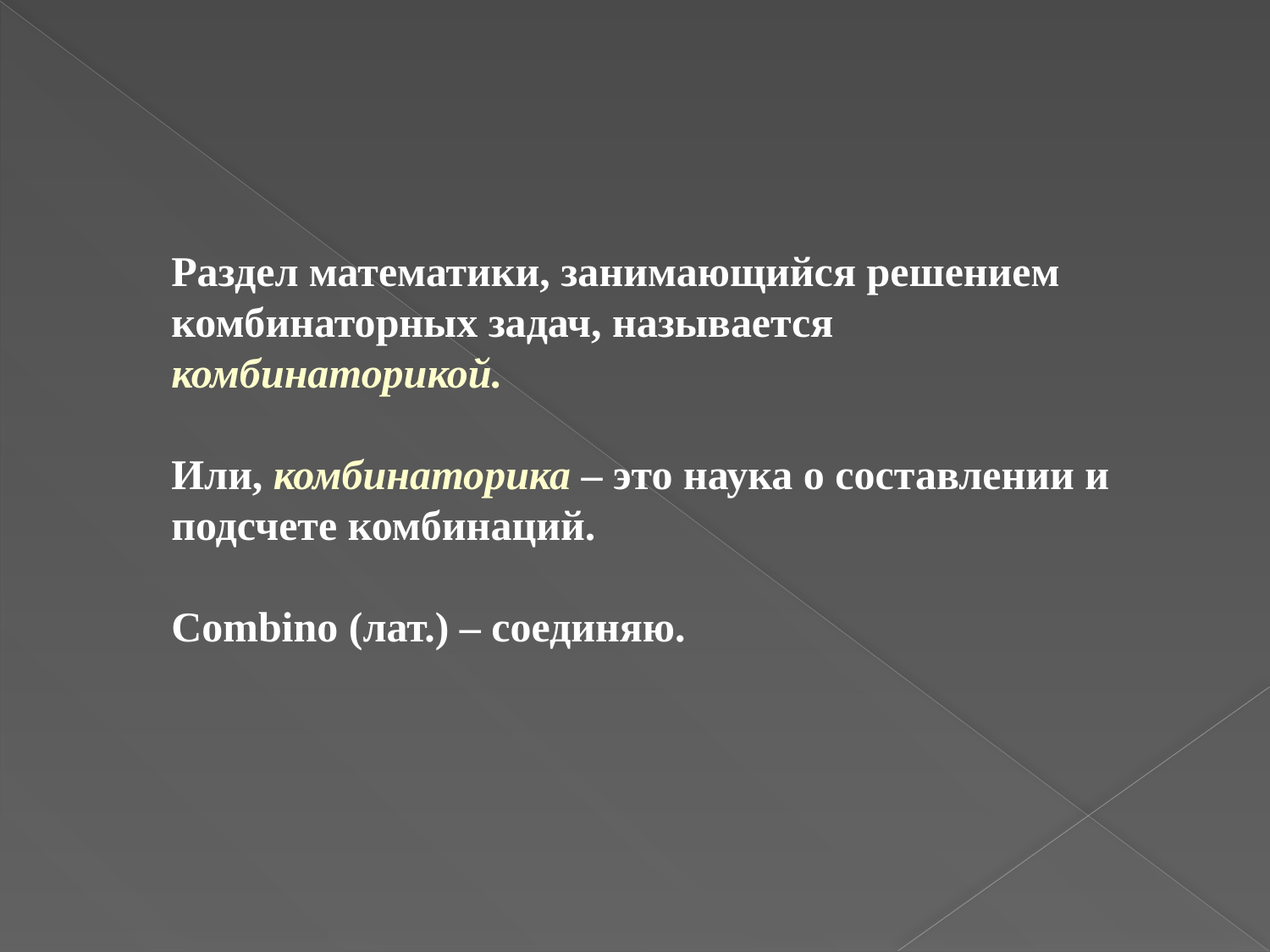

Раздел математики, занимающийся решением комбинаторных задач, называется комбинаторикой.

Или, комбинаторика – это наука о составлении и подсчете комбинаций.

Combino (лат.) – соединяю.